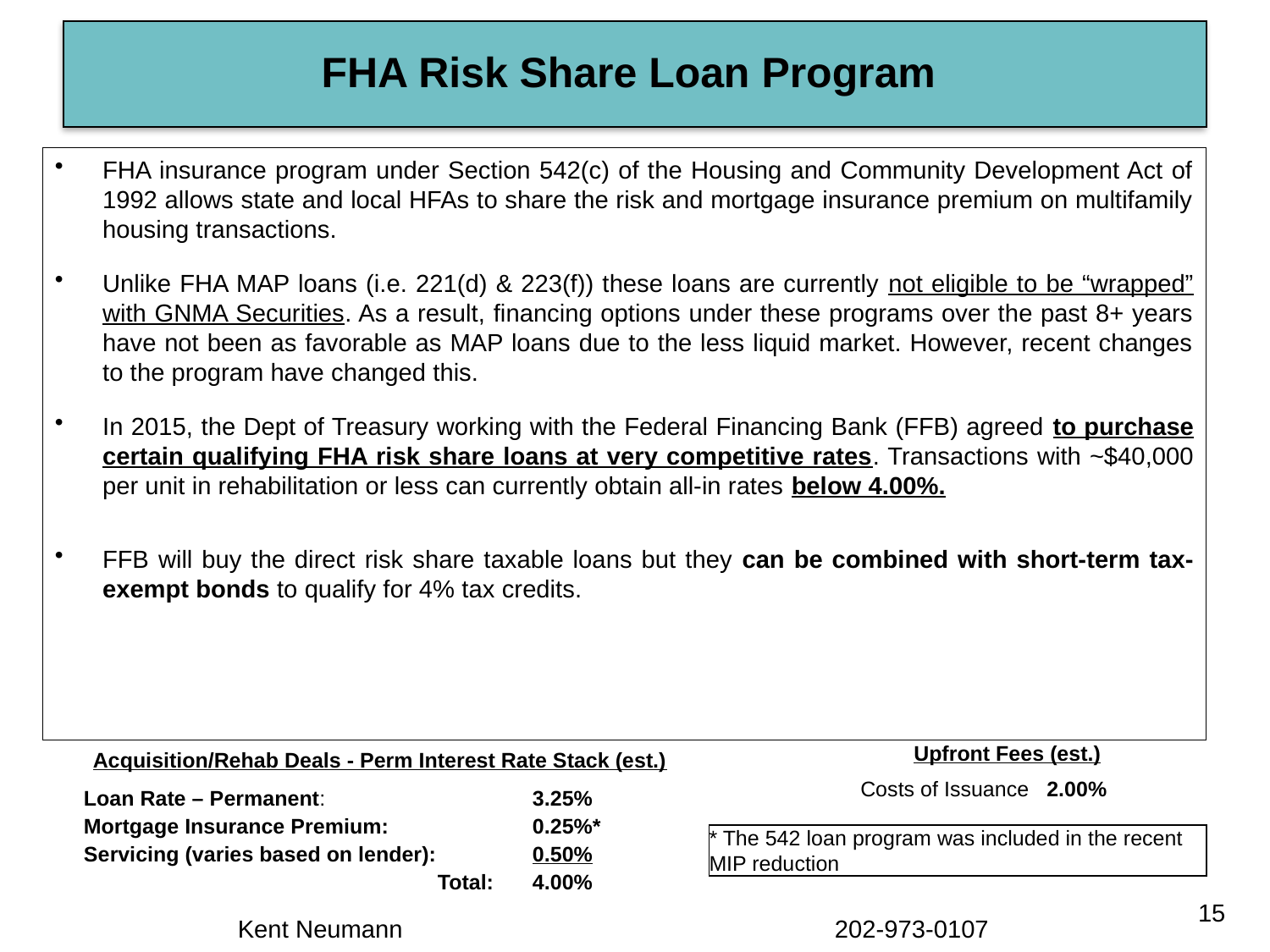

# FHA Risk Share Loan Program
FHA insurance program under Section 542(c) of the Housing and Community Development Act of 1992 allows state and local HFAs to share the risk and mortgage insurance premium on multifamily housing transactions.

Unlike FHA MAP loans (i.e. 221(d) & 223(f)) these loans are currently not eligible to be “wrapped” with GNMA Securities. As a result, financing options under these programs over the past 8+ years have not been as favorable as MAP loans due to the less liquid market. However, recent changes to the program have changed this.

In 2015, the Dept of Treasury working with the Federal Financing Bank (FFB) agreed to purchase certain qualifying FHA risk share loans at very competitive rates. Transactions with ~$40,000 per unit in rehabilitation or less can currently obtain all-in rates below 4.00%.

FFB will buy the direct risk share taxable loans but they can be combined with short-term tax-exempt bonds to qualify for 4% tax credits.

| Upfront Fees (est.) |  |
| --- | --- |
| Costs of Issuance | 2.00% |
|  |  |
| Acquisition/Rehab Deals - Perm Interest Rate Stack (est.) |  |
| --- | --- |
| Loan Rate – Permanent: Mortgage Insurance Premium: Servicing (varies based on lender): Total: | 3.25% 0.25%\* 0.50% 4.00% |
* The 542 loan program was included in the recent MIP reduction
15
Kent Neumann                                                              202-973-0107